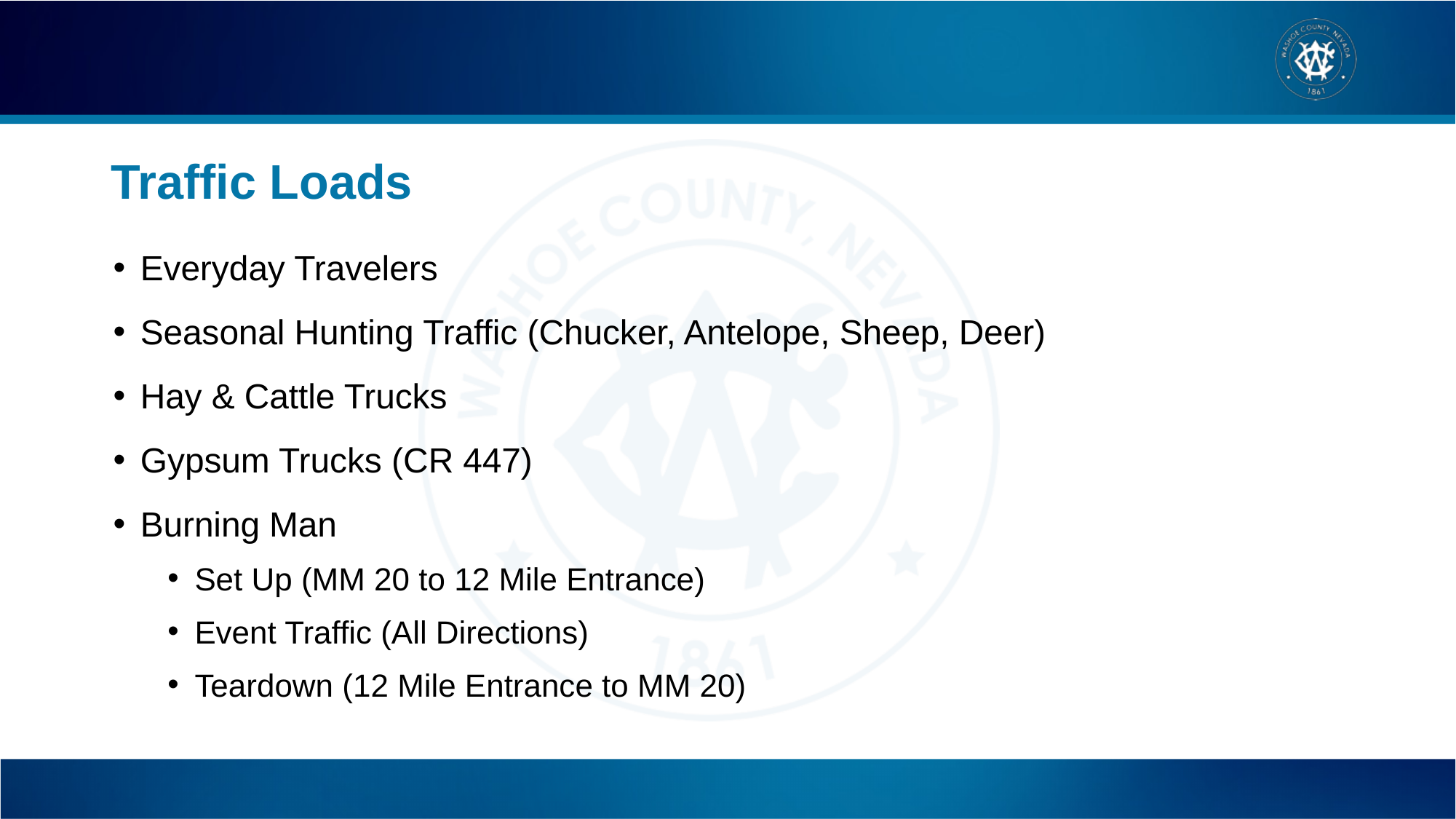

# Traffic Loads
Everyday Travelers
Seasonal Hunting Traffic (Chucker, Antelope, Sheep, Deer)
Hay & Cattle Trucks
Gypsum Trucks (CR 447)
Burning Man
Set Up (MM 20 to 12 Mile Entrance)
Event Traffic (All Directions)
Teardown (12 Mile Entrance to MM 20)